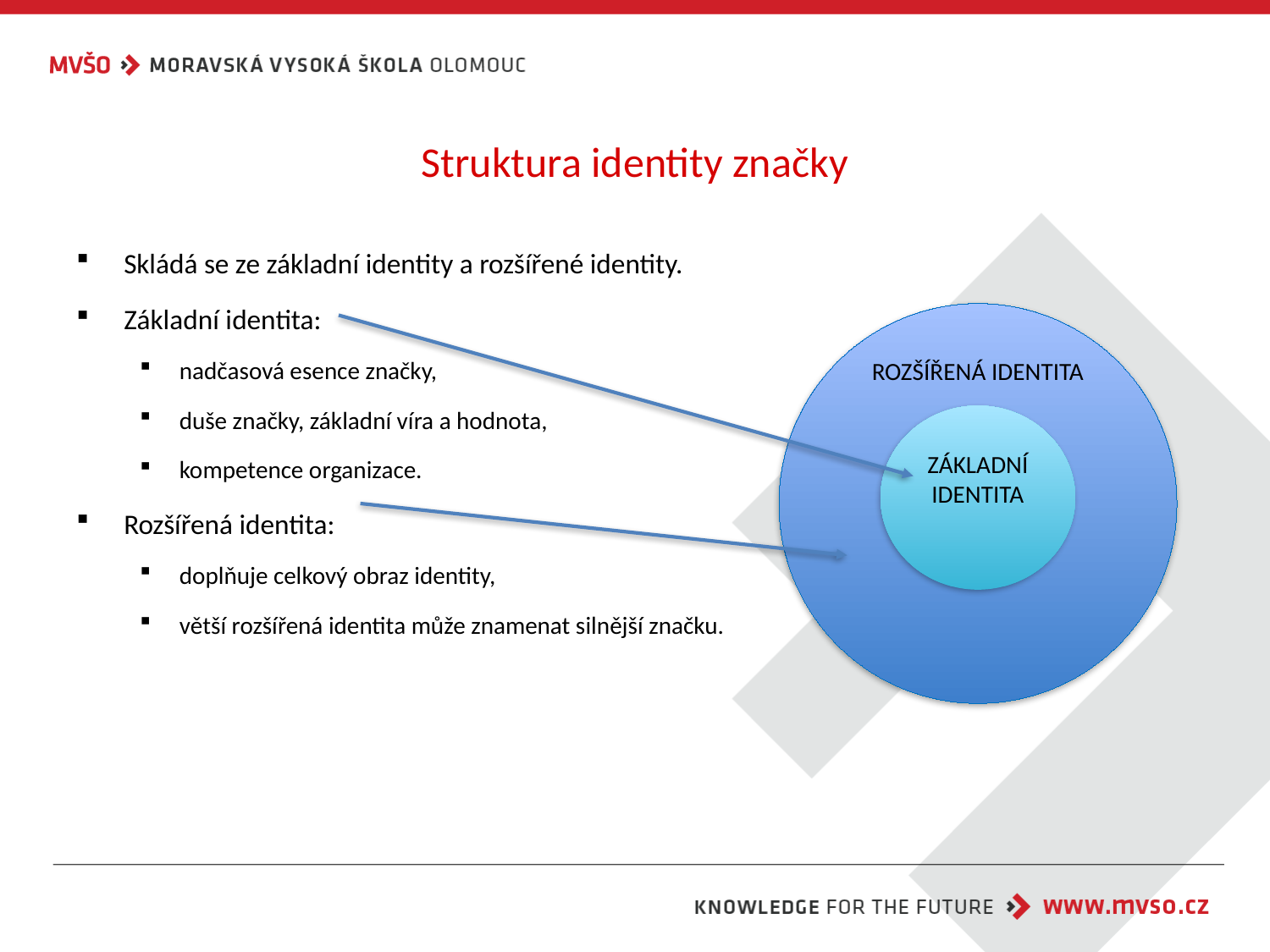

# Struktura identity značky
Skládá se ze základní identity a rozšířené identity.
Základní identita:
nadčasová esence značky,
duše značky, základní víra a hodnota,
kompetence organizace.
Rozšířená identita:
doplňuje celkový obraz identity,
větší rozšířená identita může znamenat silnější značku.

ROZŠÍŘENÁ IDENTITA

ZÁKLADNÍ IDENTITA